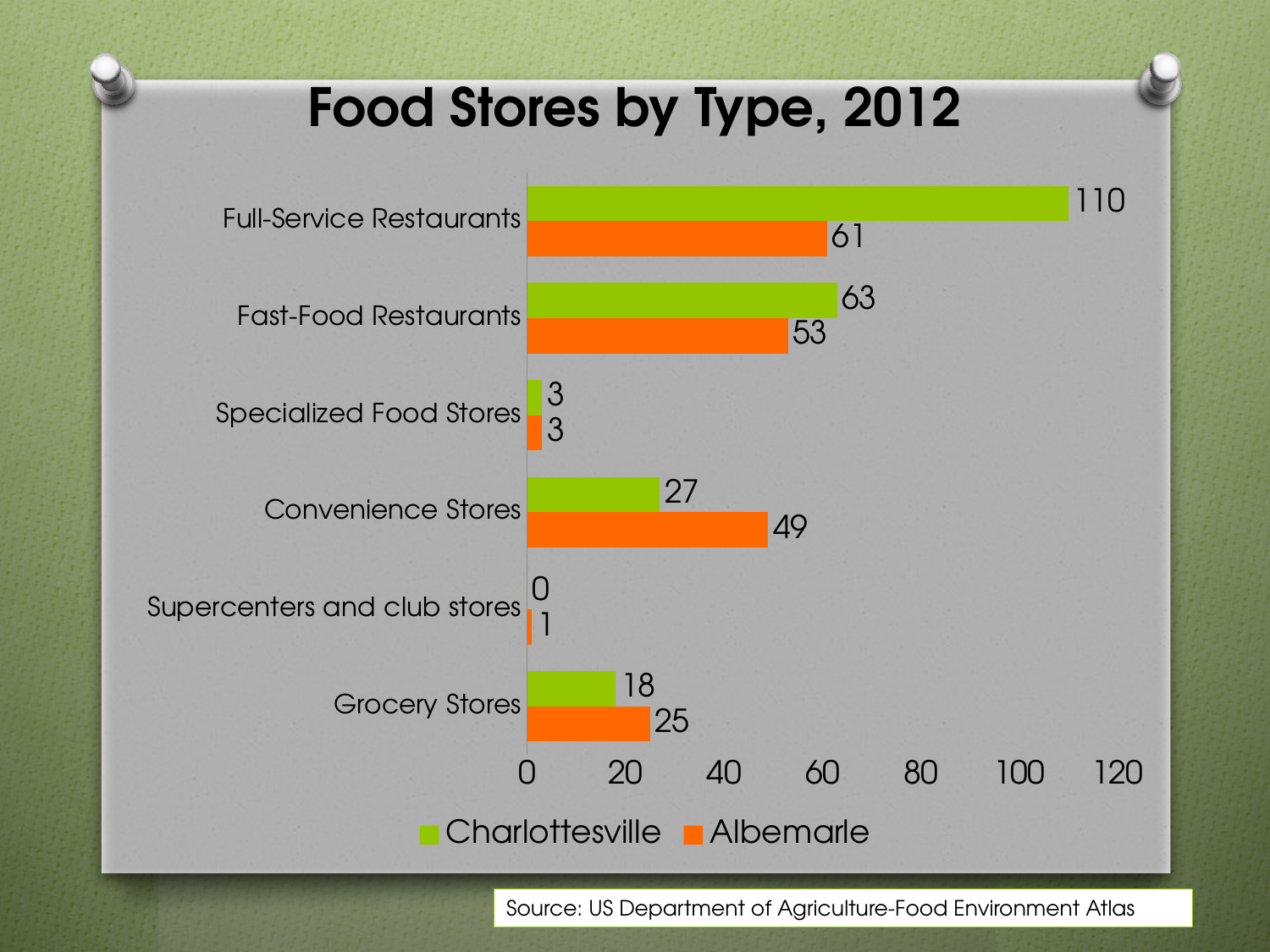

# Food Stores by Type, 2012

### Chart

| Category | Albemarle | Charlottesville |
|---|---|---|
| Grocery Stores | 25.0 | 18.0 |
| Supercenters and club stores | 1.0 | 0.0 |
| Convenience Stores | 49.0 | 27.0 |
| Specialized Food Stores | 3.0 | 3.0 |
| Fast-Food Restaurants | 53.0 | 63.0 |
| Full-Service Restaurants | 61.0 | 110.0 |
Source: US Department of Agriculture-Food Environment Atlas